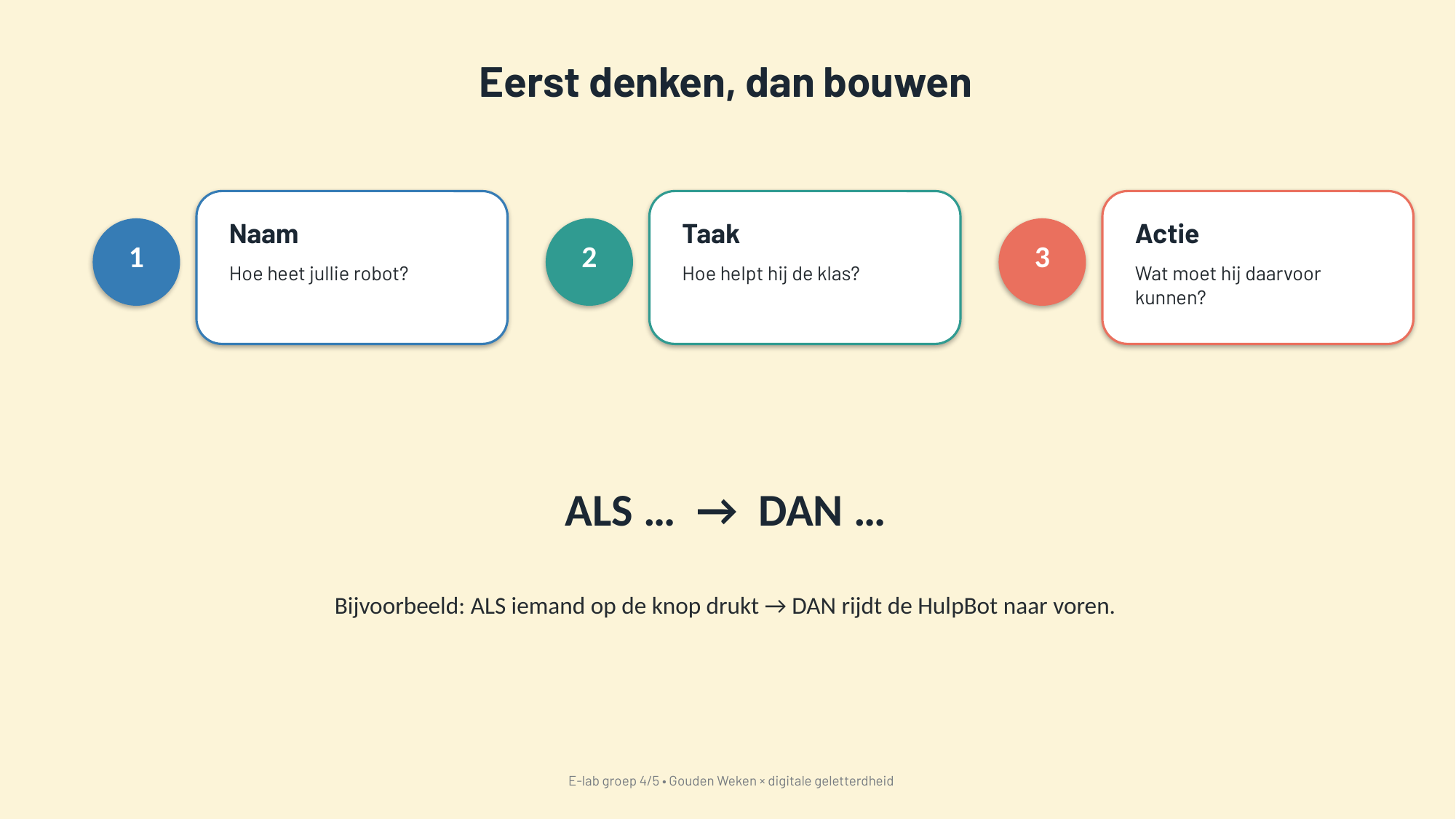

Eerst denken, dan bouwen

Naam
Hoe heet jullie robot?
Taak
Hoe helpt hij de klas?
Actie
Wat moet hij daarvoor kunnen?

1
2
3
ALS …  →  DAN …
Bijvoorbeeld: ALS iemand op de knop drukt → DAN rijdt de HulpBot naar voren.
E-lab groep 4/5 • Gouden Weken × digitale geletterdheid